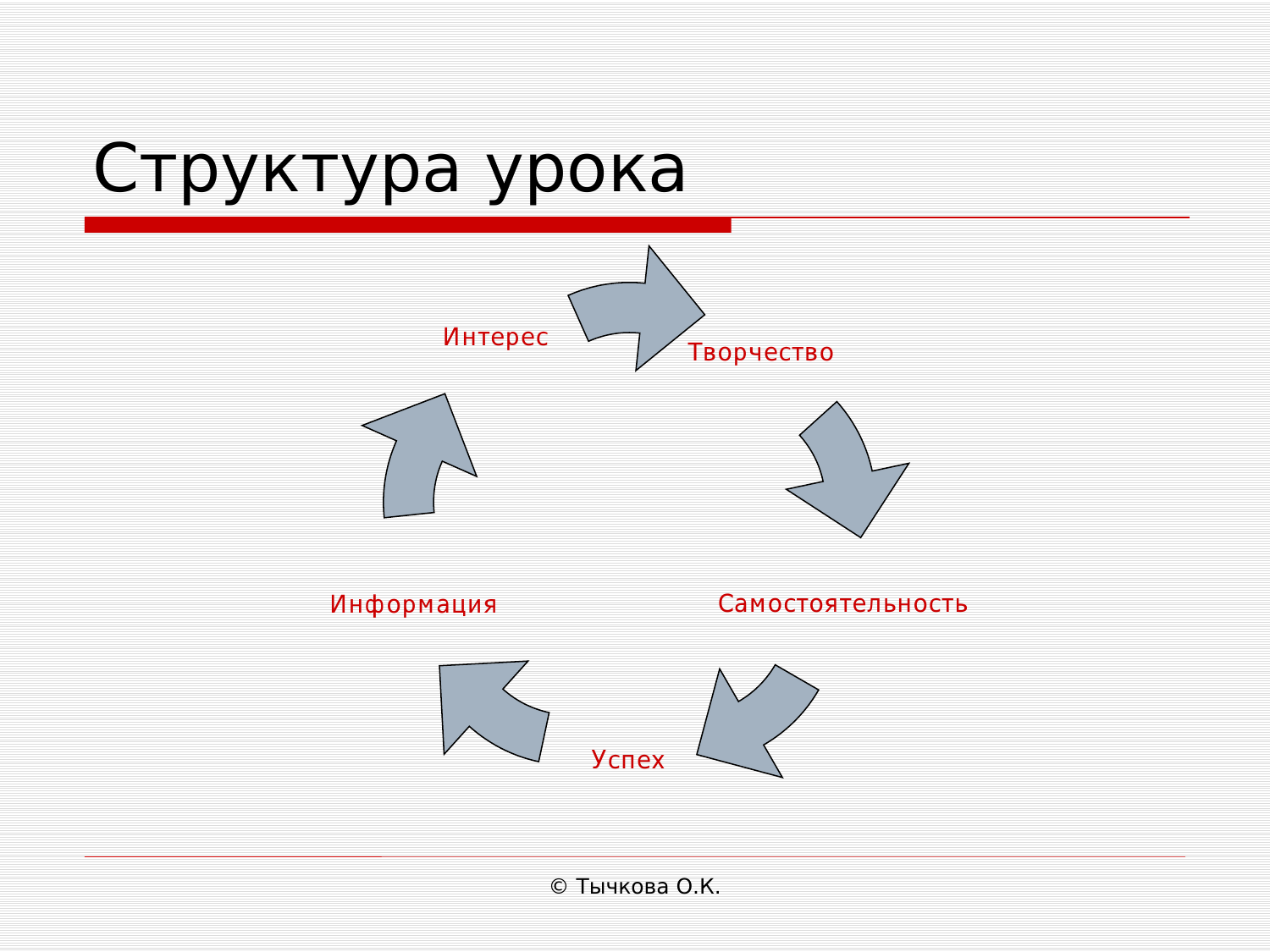

# Структура урока

Творчество
Интерес

Самостоятельность
Информация
Успех
© Тычкова О.К.